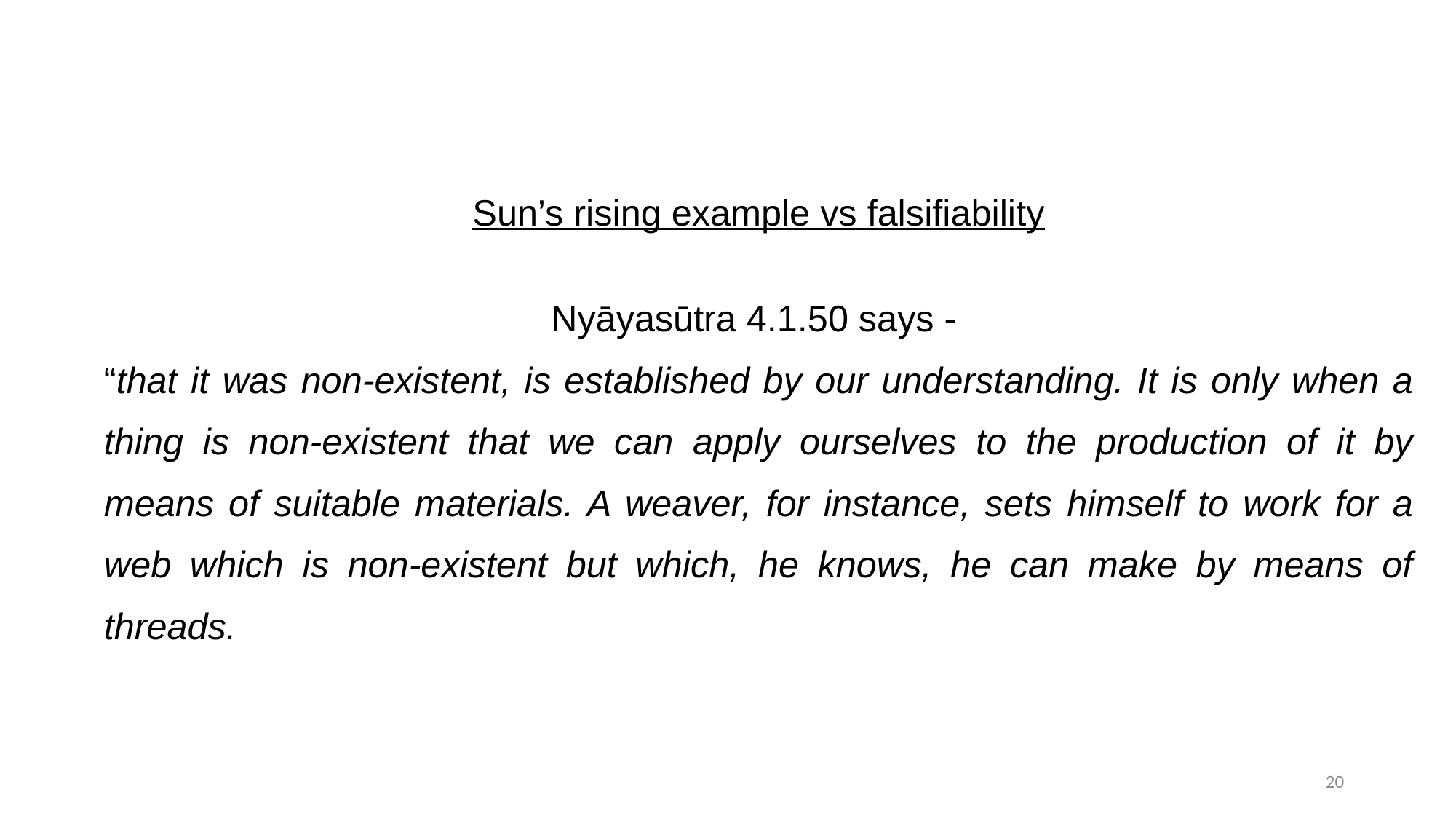

Sun’s rising example vs falsifiability

Nyāyasūtra 4.1.50 says -
“that it was non-existent, is established by our understanding. It is only when a thing is non-existent that we can apply ourselves to the production of it by means of suitable materials. A weaver, for instance, sets himself to work for a web which is non-existent but which, he knows, he can make by means of threads.
20